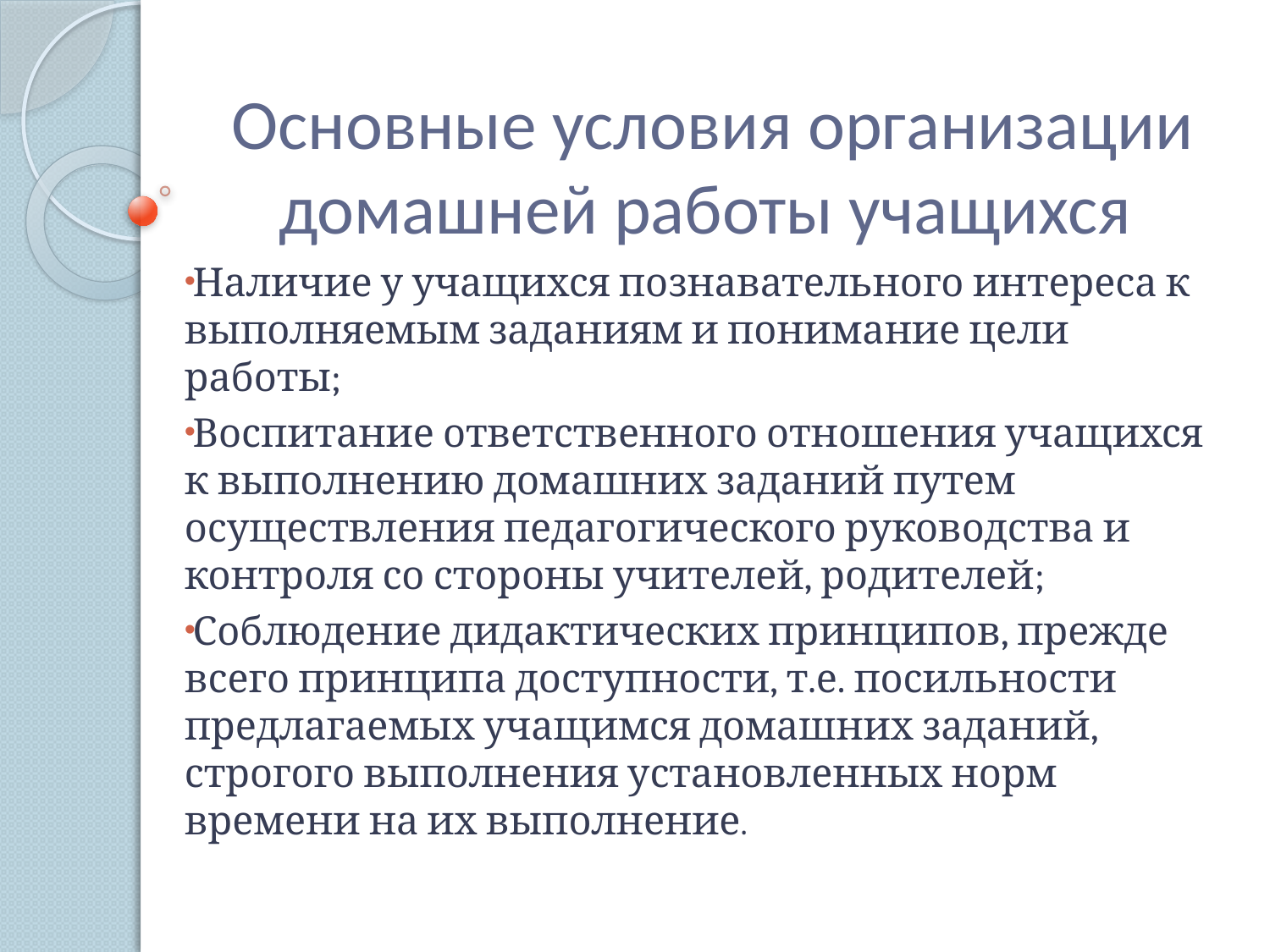

# Основные условия организации домашней работы учащихся
Наличие у учащихся познавательного интереса к выполняемым заданиям и понимание цели работы;
Воспитание ответственного отношения учащихся к выполнению домашних заданий путем осуществления педагогического руководства и контроля со стороны учителей, родителей;
Соблюдение дидактических принципов, прежде всего принципа доступности, т.е. посильности предлагаемых учащимся домашних заданий, строгого выполнения установленных норм времени на их выполнение.